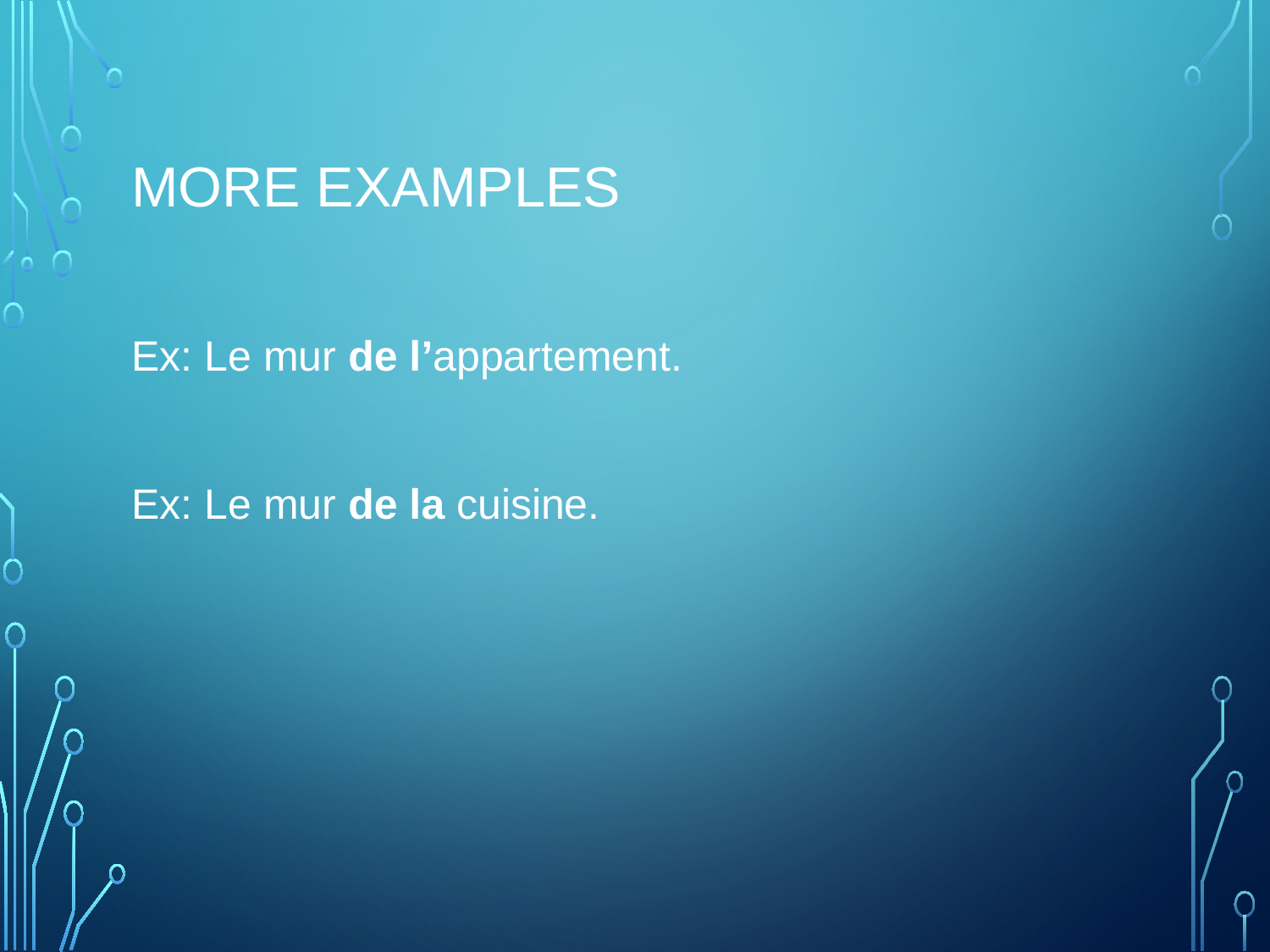

# More examples
Ex: Le mur de l’appartement.

Ex: Le mur de la cuisine.